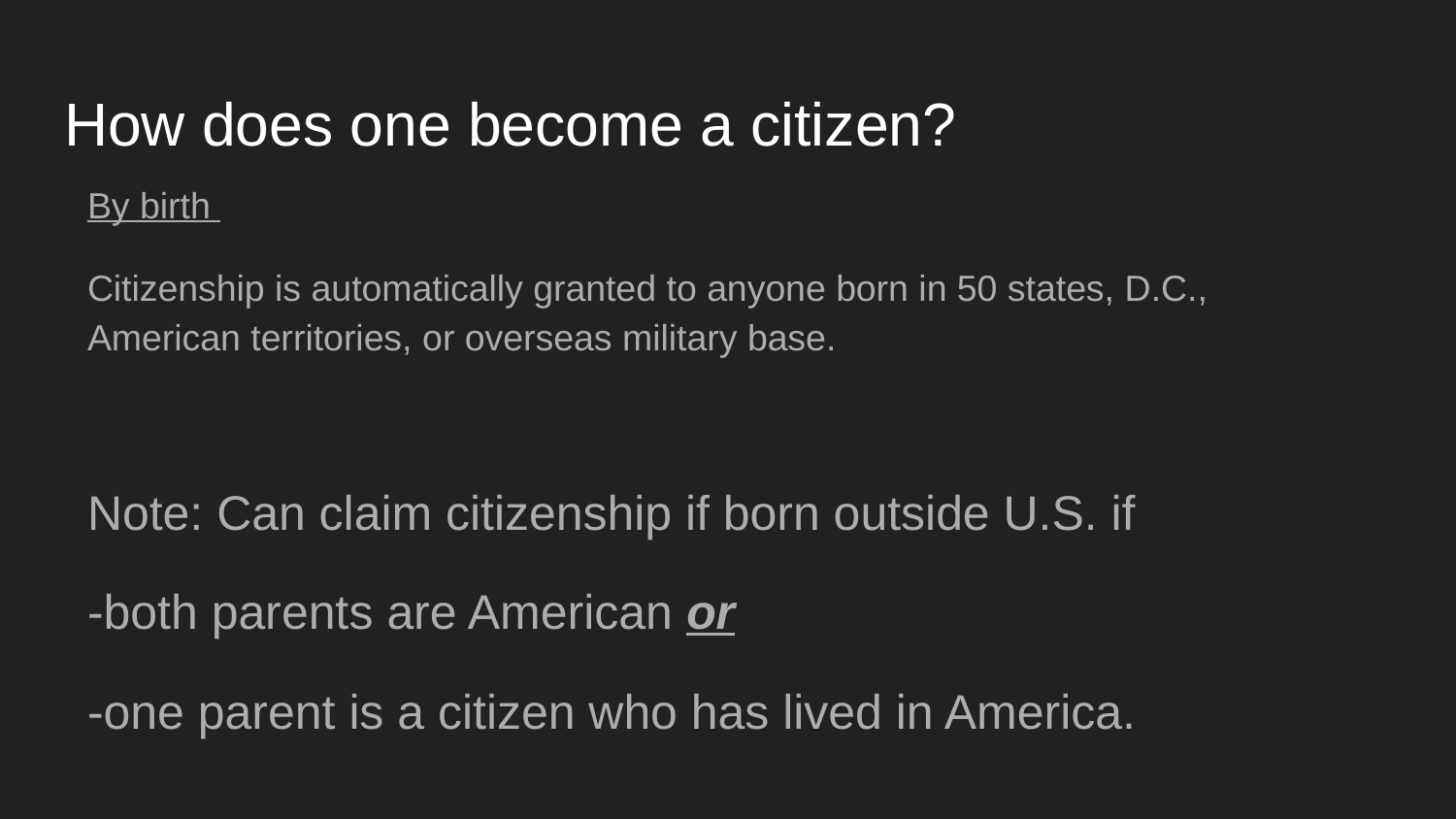

# How does one become a citizen?
By birth
Citizenship is automatically granted to anyone born in 50 states, D.C., American territories, or overseas military base.

Note: Can claim citizenship if born outside U.S. if
-both parents are American or
-one parent is a citizen who has lived in America.